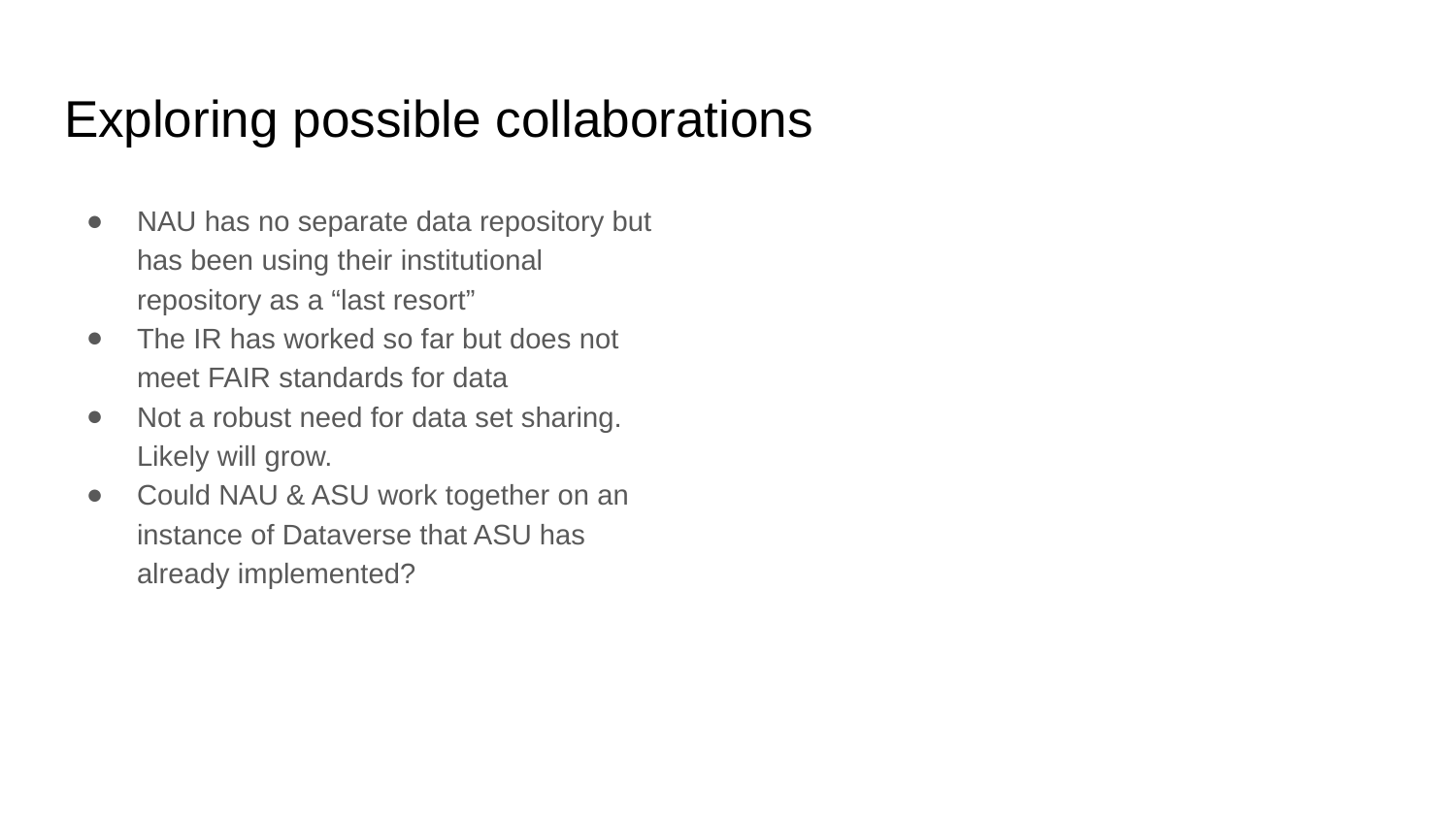

# Exploring possible collaborations
NAU has no separate data repository but has been using their institutional repository as a “last resort”
The IR has worked so far but does not meet FAIR standards for data
Not a robust need for data set sharing. Likely will grow.
Could NAU & ASU work together on an instance of Dataverse that ASU has already implemented?